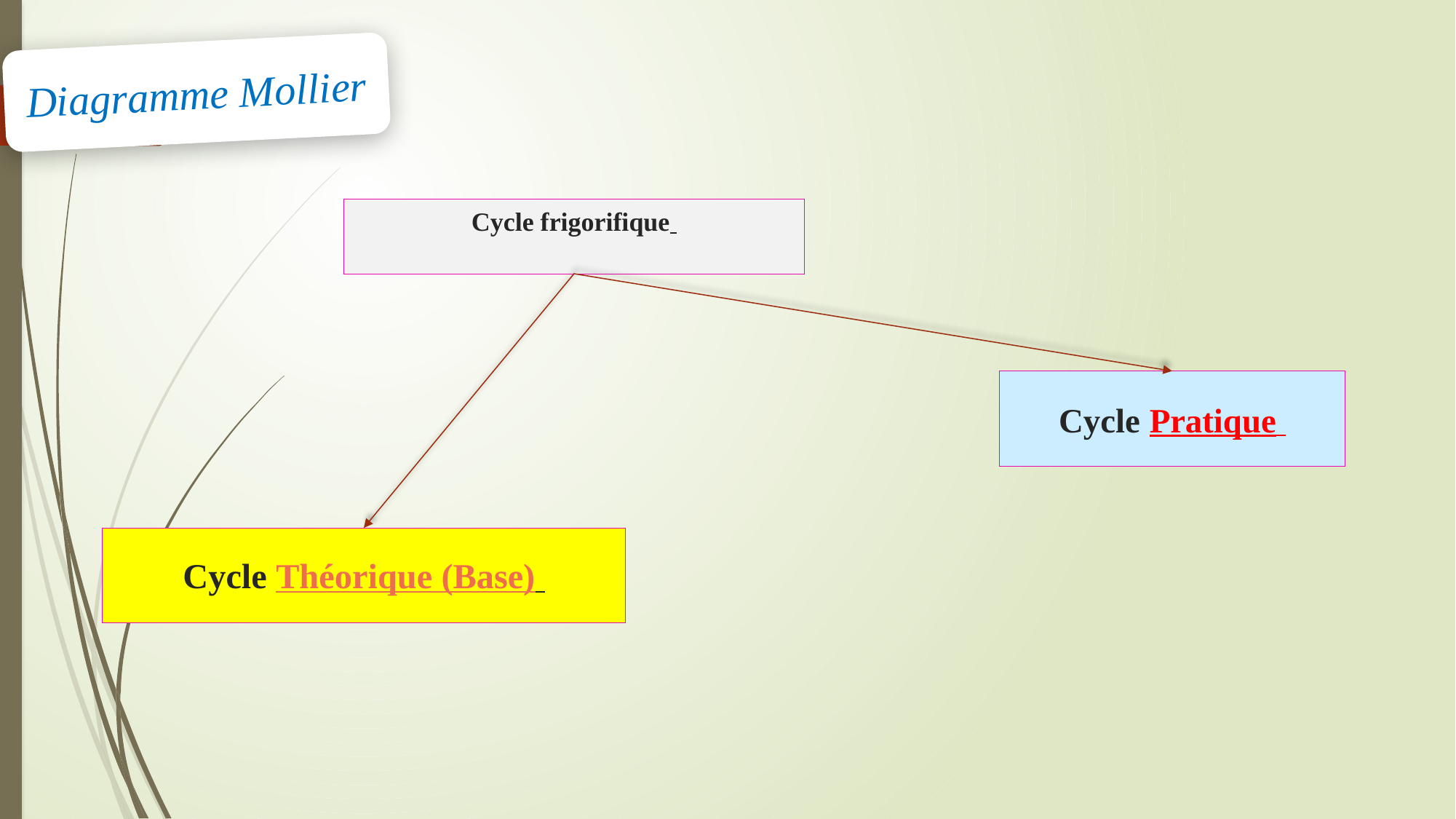

Diagramme Mollier

# Cycle frigorifique

Cycle Pratique

Cycle Théorique (Base)